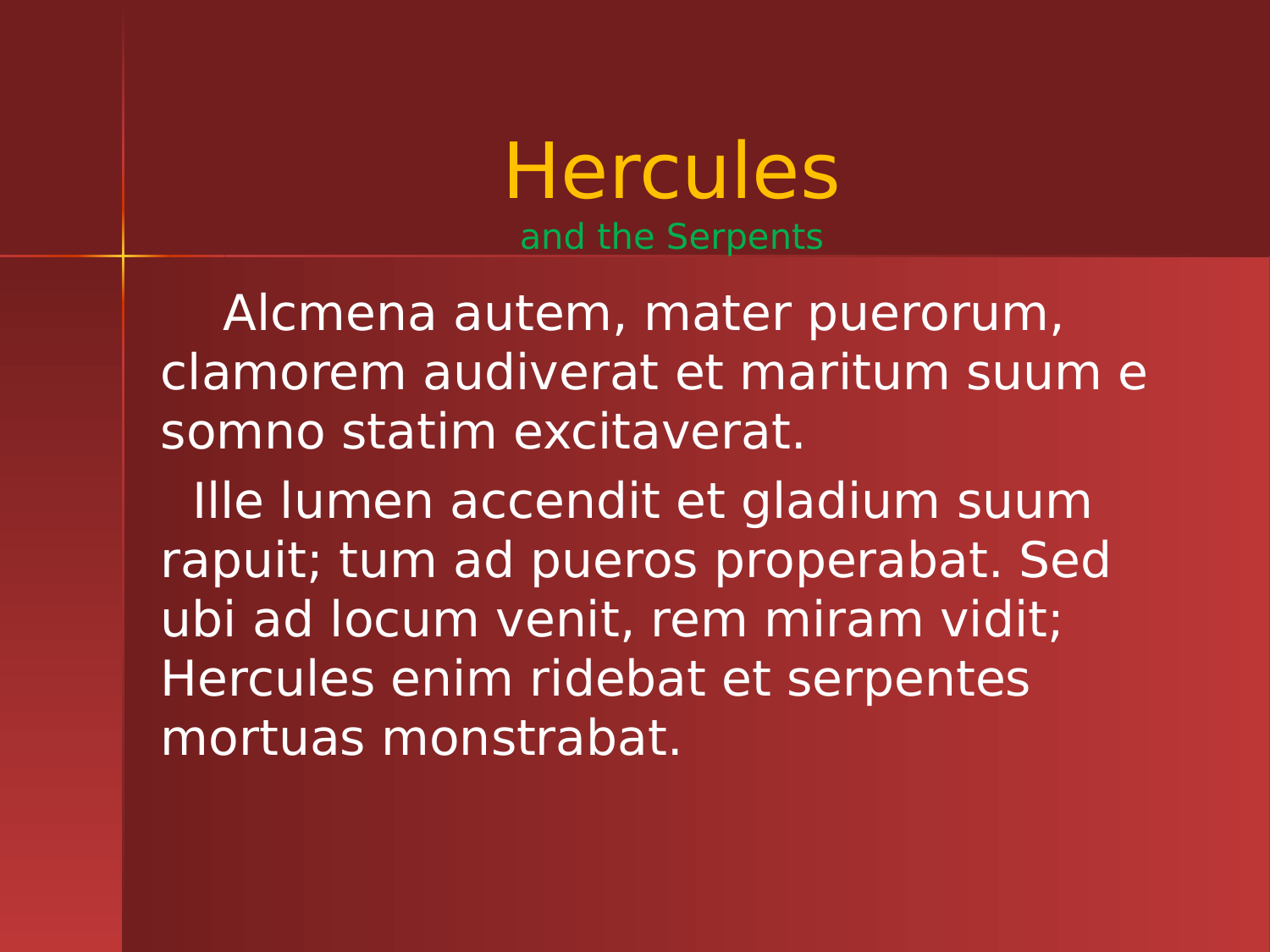

# Hercules and the Serpents
    Alcmena autem, mater puerorum, clamorem audiverat et maritum suum e somno statim excitaverat.
  Ille lumen accendit et gladium suum rapuit; tum ad pueros properabat. Sed ubi ad locum venit, rem miram vidit; Hercules enim ridebat et serpentes mortuas monstrabat.